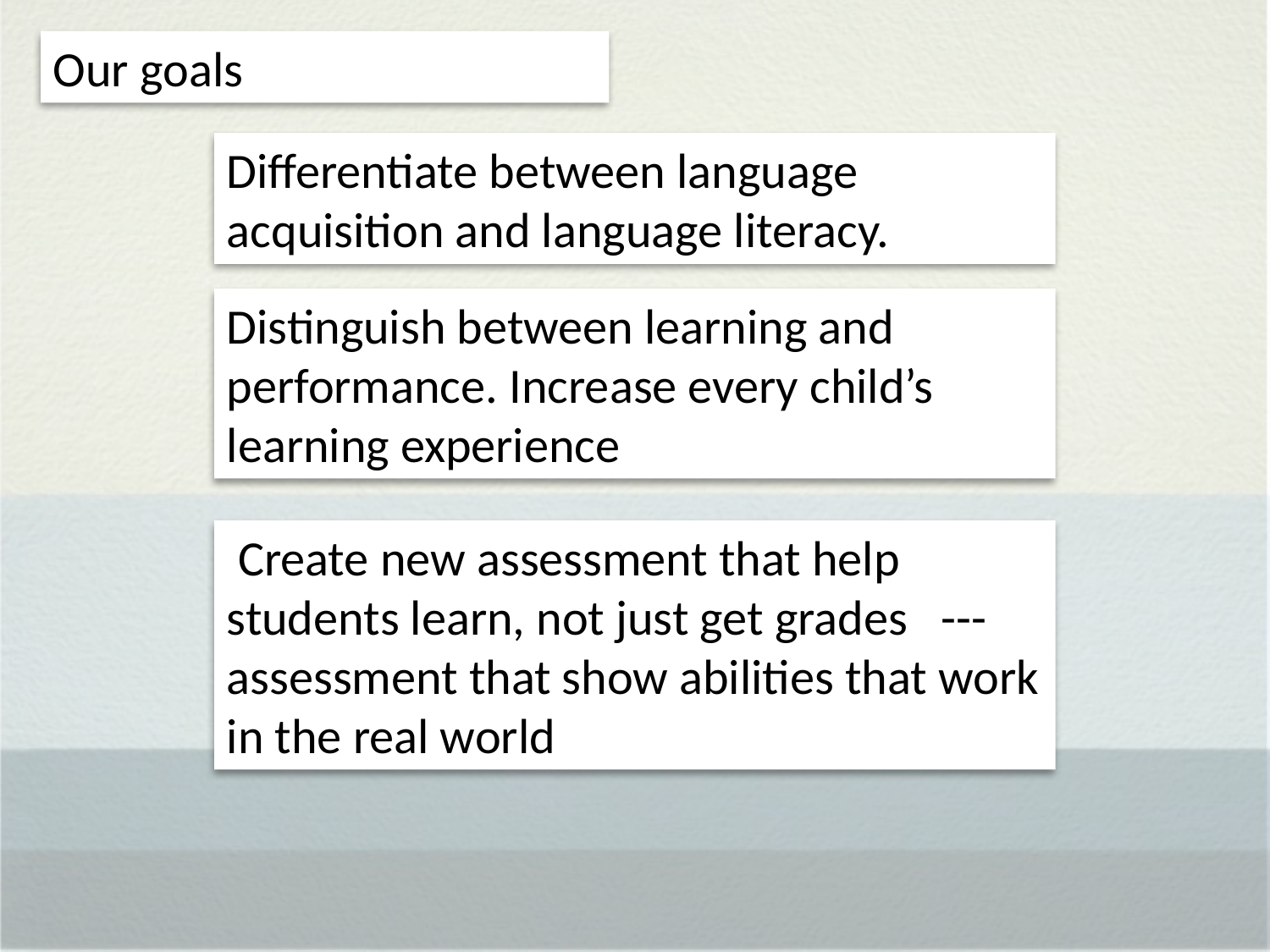

Our goals
Differentiate between language acquisition and language literacy.
Distinguish between learning and performance. Increase every child’s learning experience
 Create new assessment that help students learn, not just get grades   ---assessment that show abilities that work in the real world